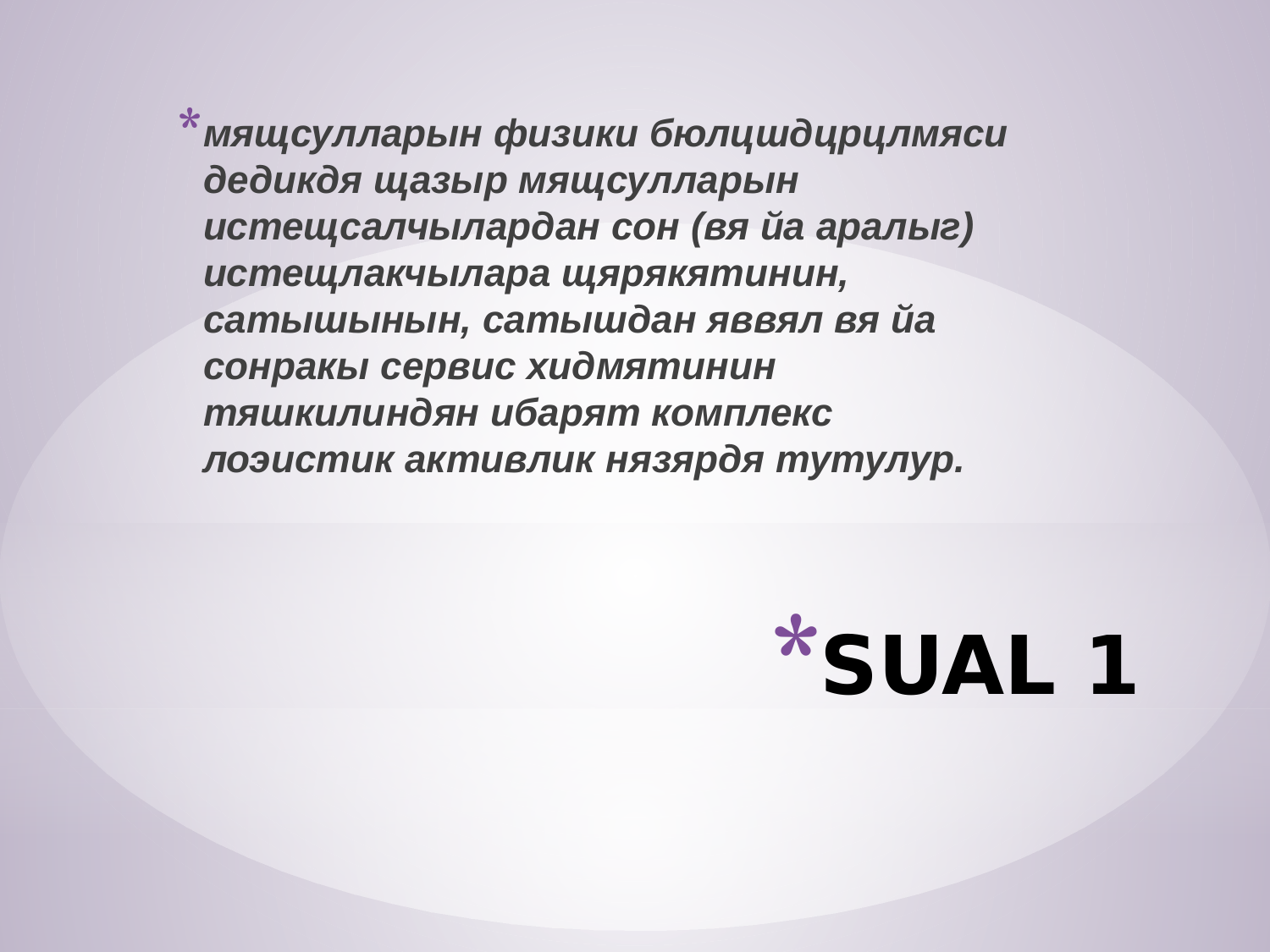

мящсулларын физики бюлцшдцрцлмяси дедикдя щазыр мящсул­ларын истещсалчылардан сон (вя йа аралыг) истещлакчылара щярякятинин, сатышынын, сатышдан яввял вя йа сонракы сервис хидмятинин тяшкилиндян ибарят комплекс лоэистик активлик нязярдя тутулур.

# SUAL 1